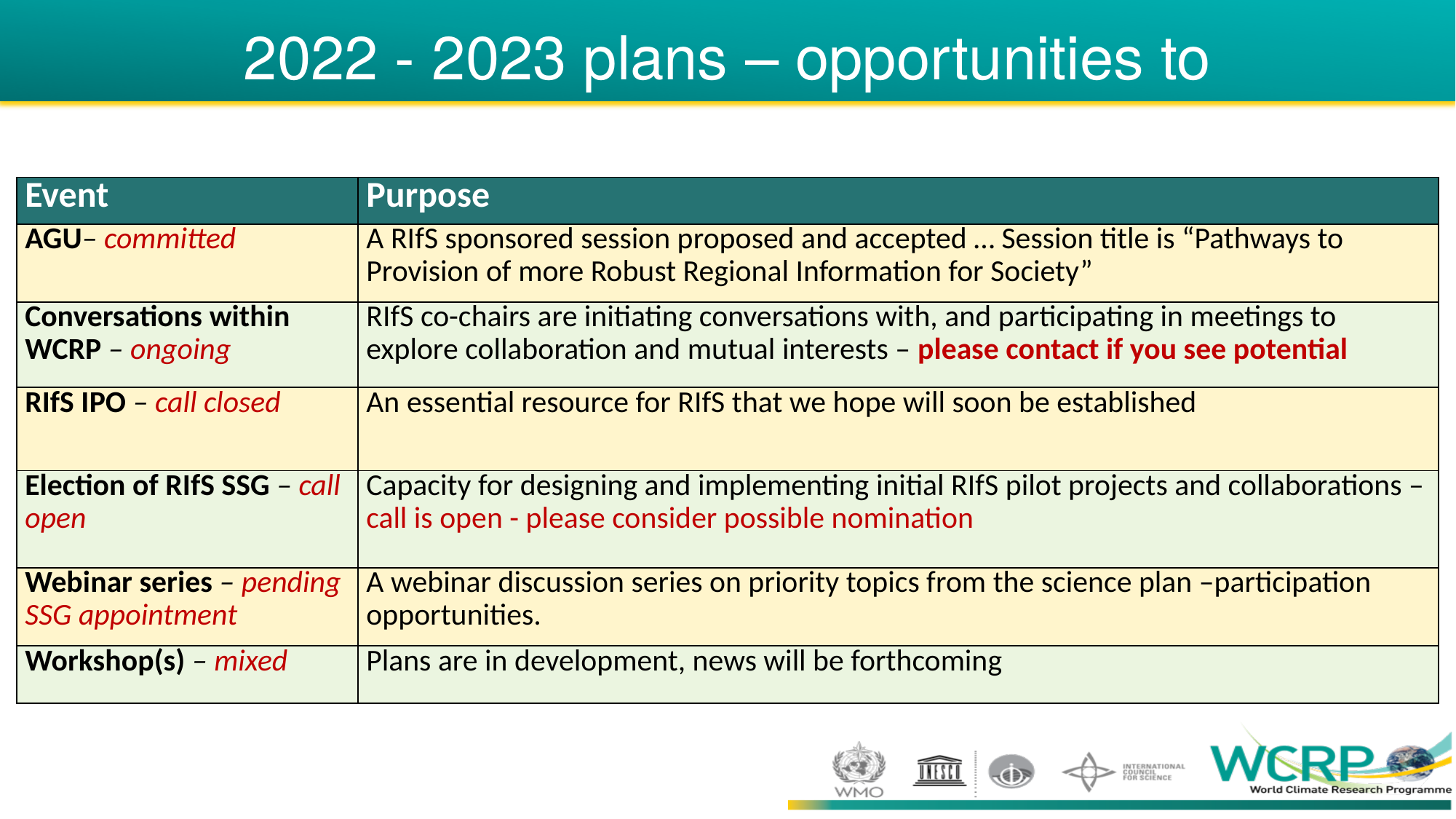

2022 - 2023 plans – opportunities to engage
| Event | Purpose |
| --- | --- |
| AGU– committed | A RIfS sponsored session proposed and accepted … Session title is “Pathways to Provision of more Robust Regional Information for Society” |
| Conversations within WCRP – ongoing | RIfS co-chairs are initiating conversations with, and participating in meetings to explore collaboration and mutual interests – please contact if you see potential |
| RIfS IPO – call closed | An essential resource for RIfS that we hope will soon be established |
| Election of RIfS SSG – call open | Capacity for designing and implementing initial RIfS pilot projects and collaborations –call is open - please consider possible nomination |
| Webinar series – pending SSG appointment | A webinar discussion series on priority topics from the science plan –participation opportunities. |
| Workshop(s) – mixed | Plans are in development, news will be forthcoming |